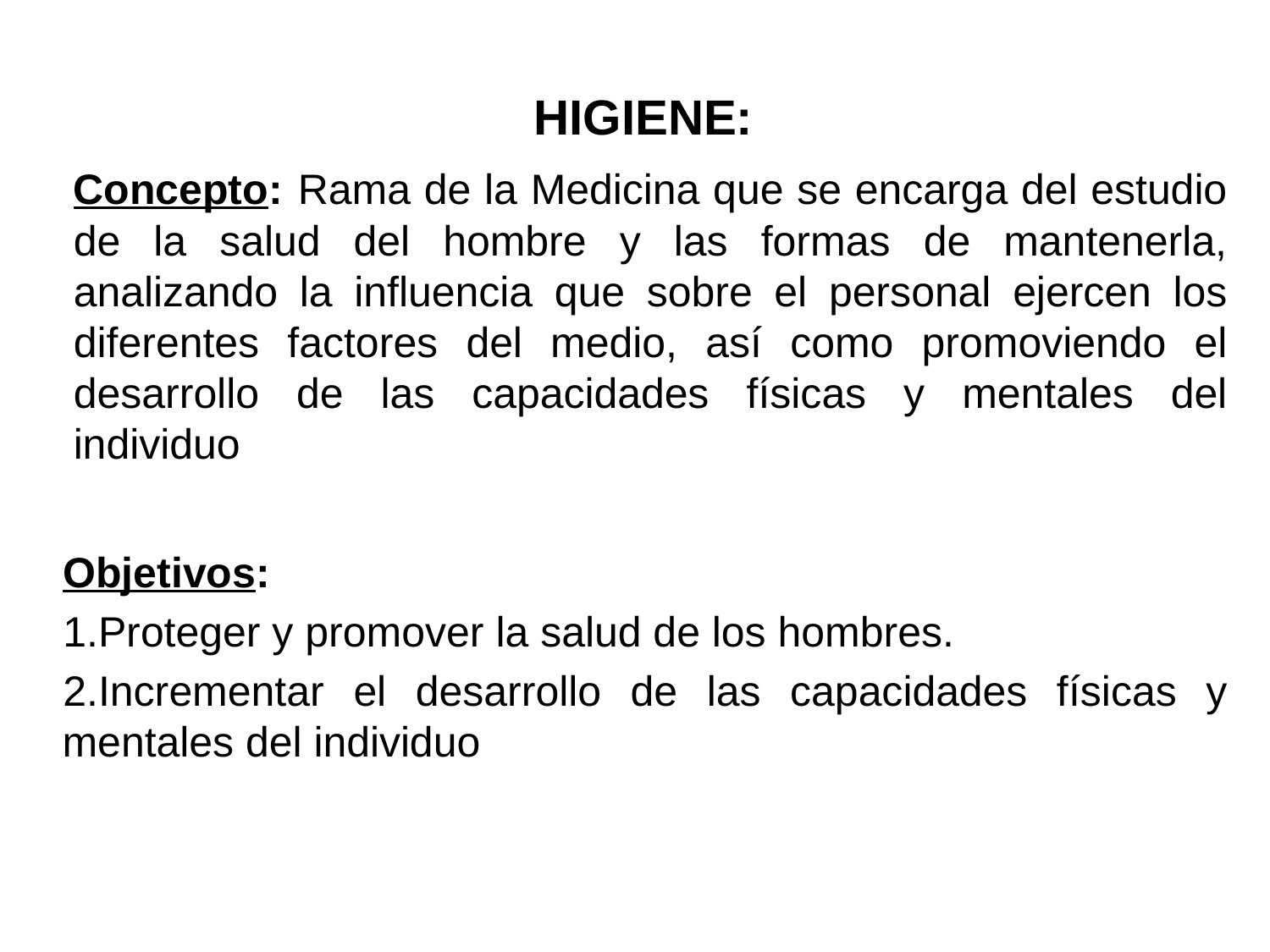

HIGIENE:
Concepto: Rama de la Medicina que se encarga del estudio de la salud del hombre y las formas de mantenerla, analizando la influencia que sobre el personal ejercen los diferentes factores del medio, así como promoviendo el desarrollo de las capacidades físicas y mentales del individuo

Objetivos:
Proteger y promover la salud de los hombres.
Incrementar el desarrollo de las capacidades físicas y mentales del individuo